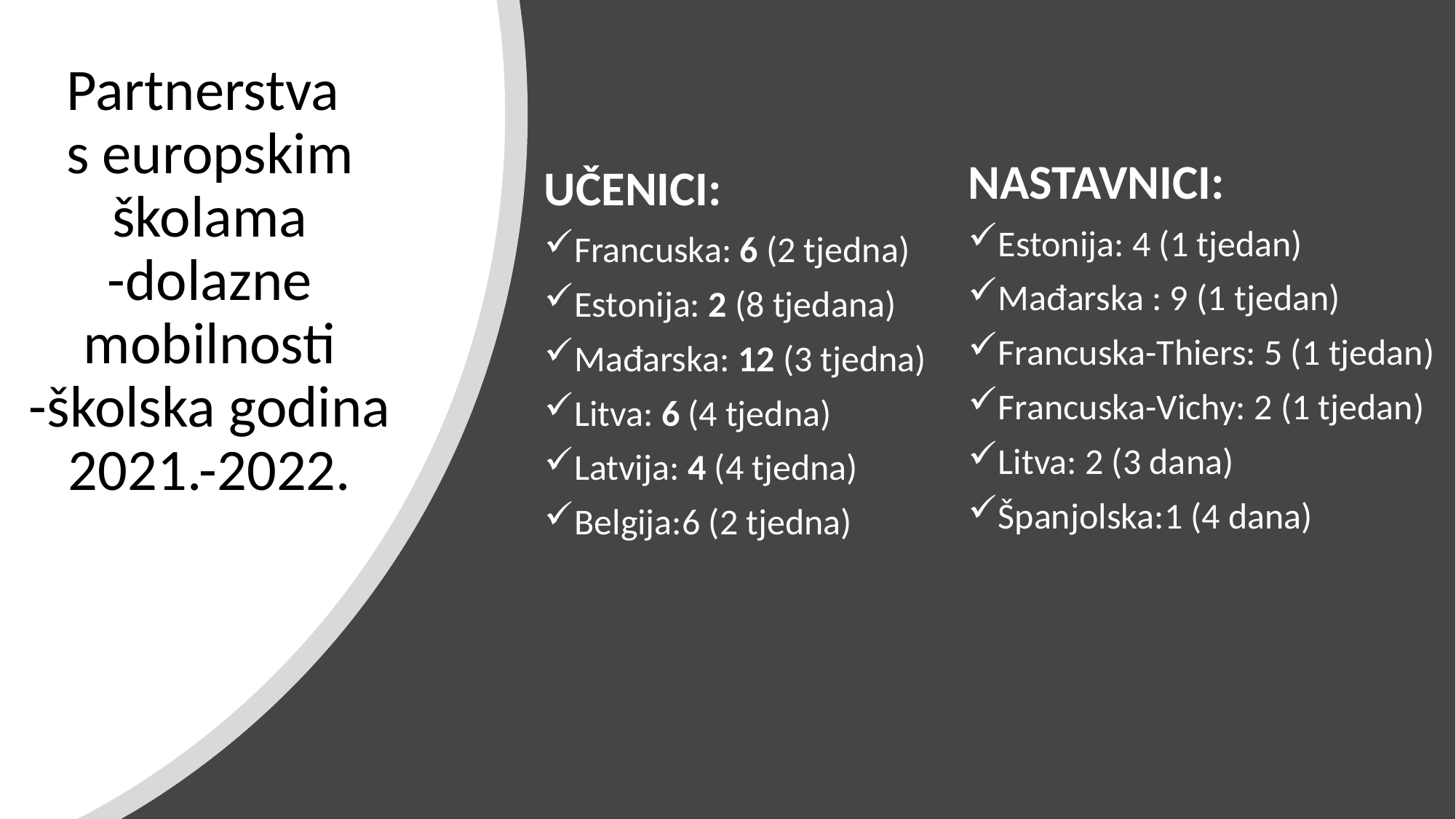

# Partnerstva s europskim školama -dolazne mobilnosti -školska godina 2021.-2022.
NASTAVNICI:
Estonija: 4 (1 tjedan)
Mađarska : 9 (1 tjedan)
Francuska-Thiers: 5 (1 tjedan)
Francuska-Vichy: 2 (1 tjedan)
Litva: 2 (3 dana)
Španjolska:1 (4 dana)

UČENICI:
Francuska: 6 (2 tjedna)
Estonija: 2 (8 tjedana)
Mađarska: 12 (3 tjedna)
Litva: 6 (4 tjedna)
Latvija: 4 (4 tjedna)
Belgija:6 (2 tjedna)